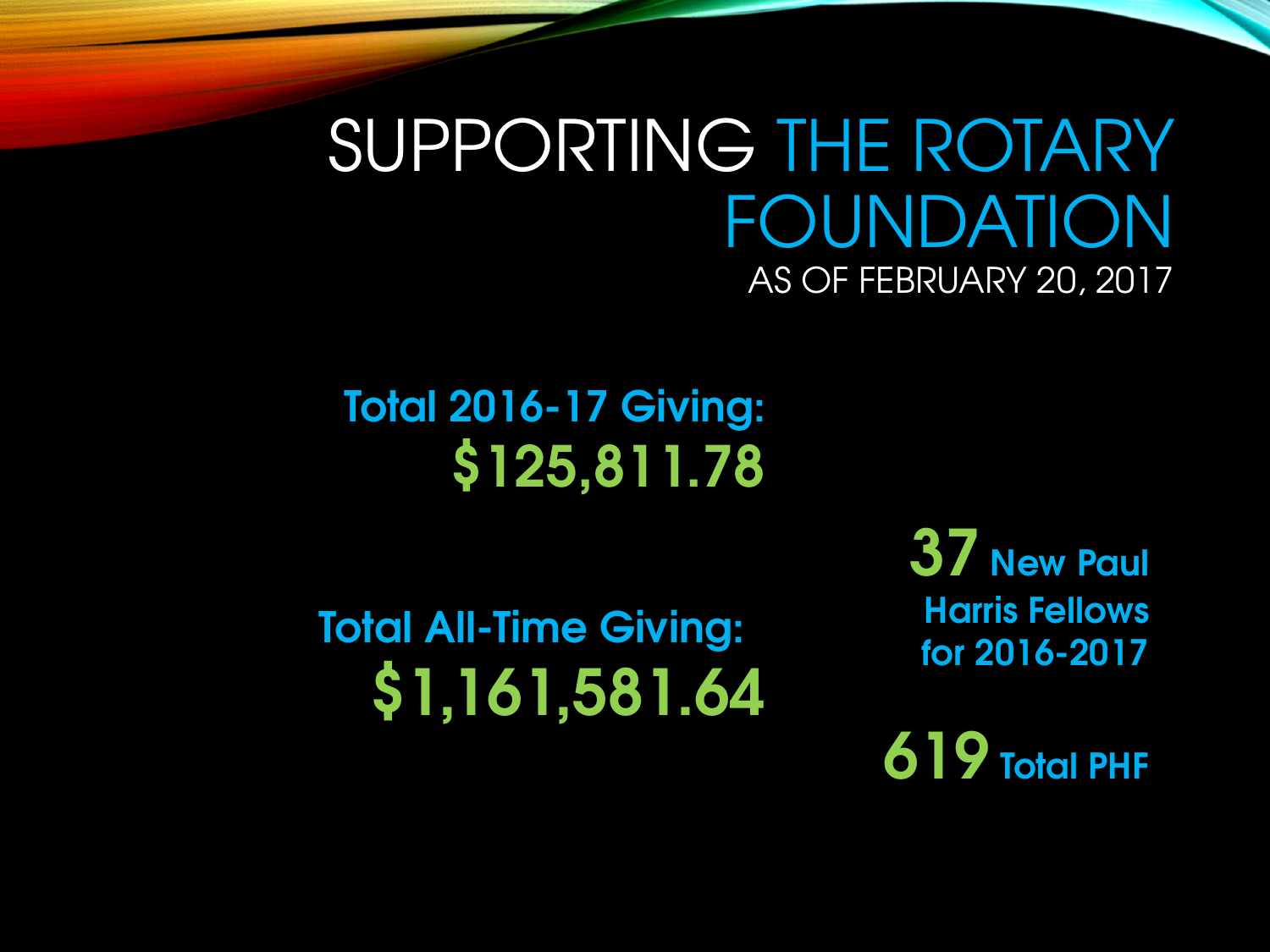

# Supporting the Rotary Foundation as of February 20, 2017
Total 2016-17 Giving:
$125,811.78
37 New Paul Harris Fellows for 2016-2017
619 Total PHF
Total All-Time Giving:
$1,161,581.64